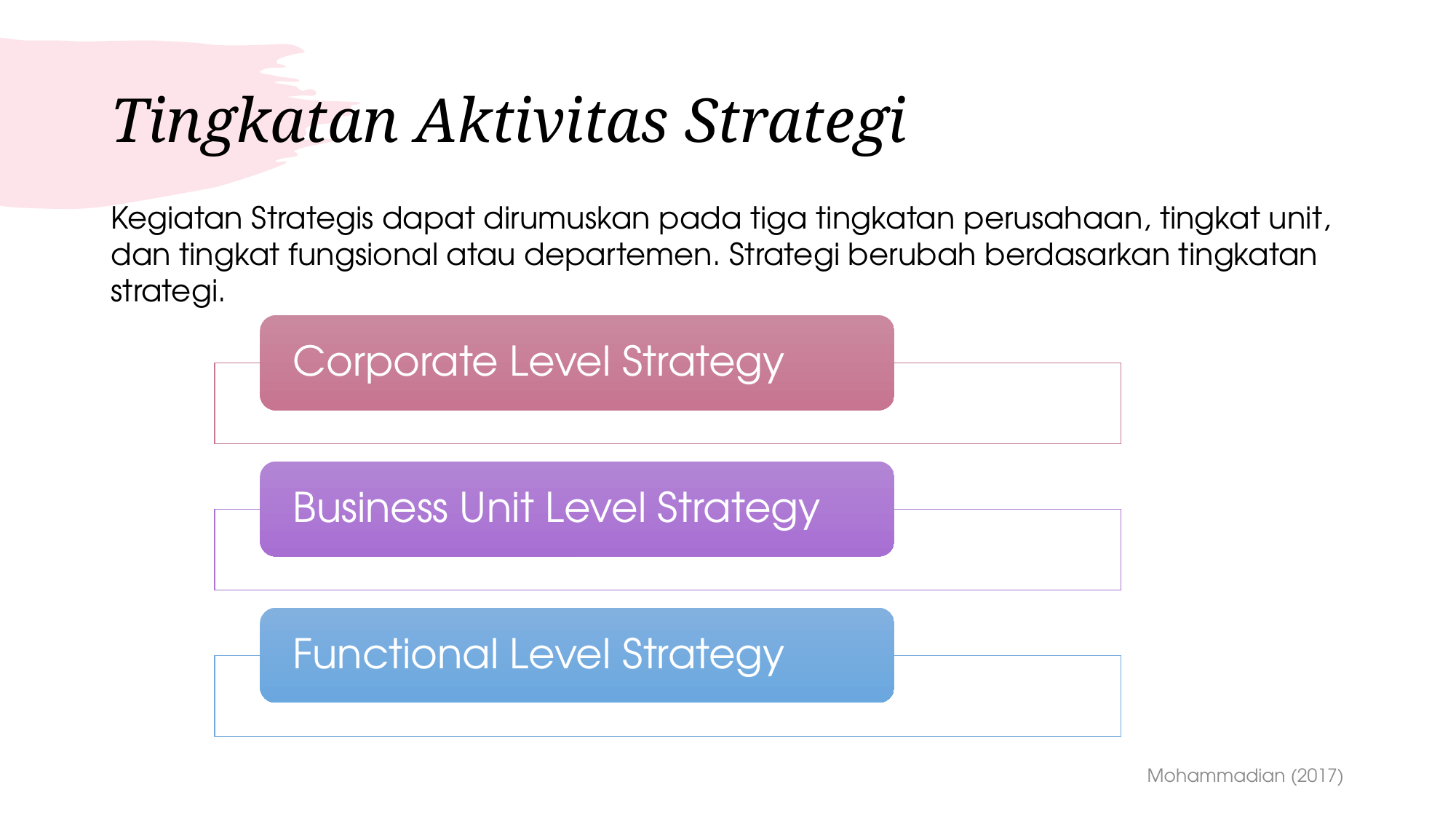

# Tingkatan Aktivitas Strategi
Kegiatan Strategis dapat dirumuskan pada tiga tingkatan perusahaan, tingkat unit, dan tingkat fungsional atau departemen. Strategi berubah berdasarkan tingkatan strategi.
Corporate Level Strategy
Business Unit Level Strategy
Functional Level Strategy
Mohammadian (2017)